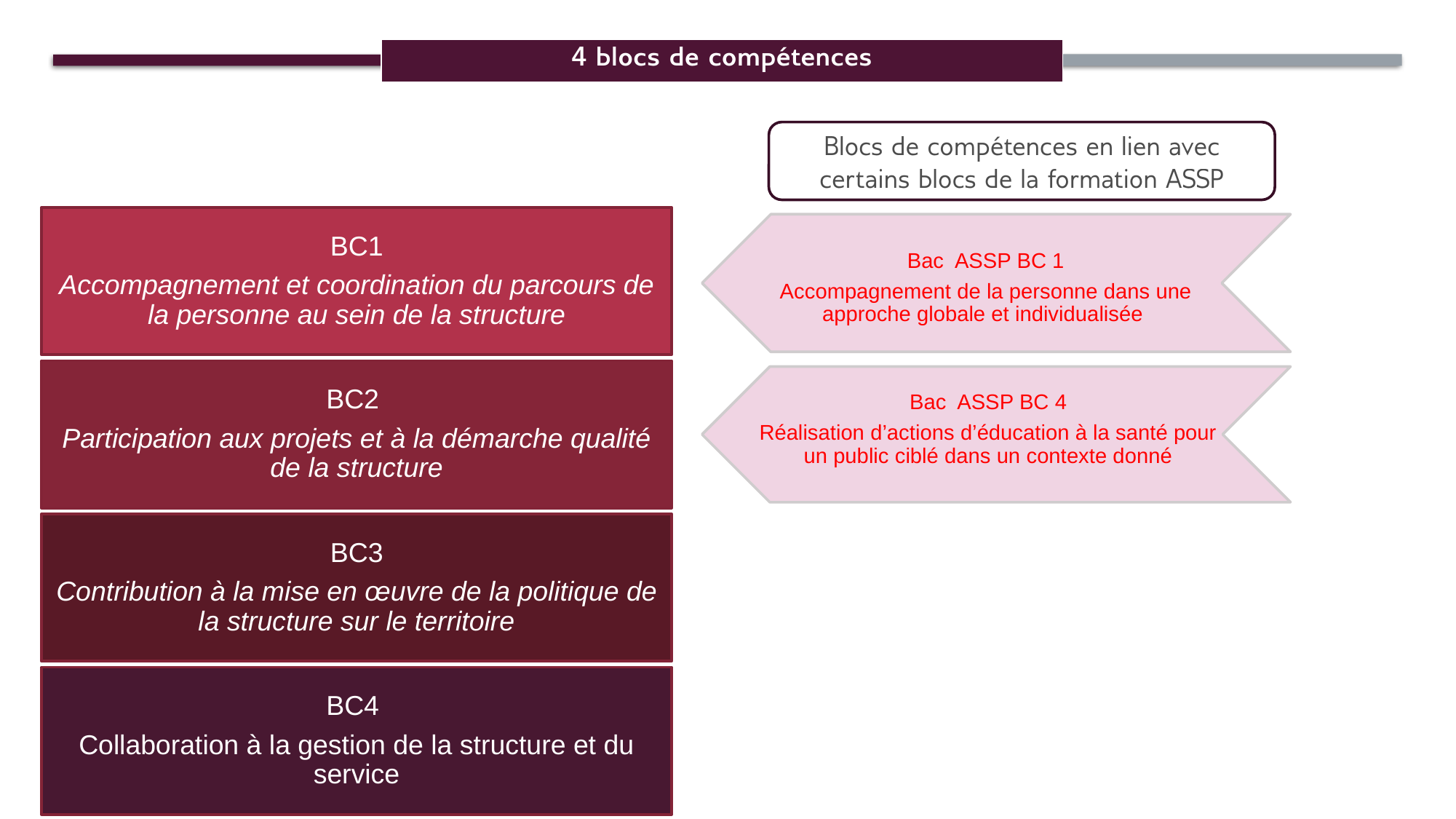

| 4 blocs de compétences |
| --- |
Blocs de compétences en lien avec certains blocs de la formation ASSP
BC1
Accompagnement et coordination du parcours de la personne au sein de la structure

Bac  ASSP BC 1
Accompagnement de la personne dans une approche globale et individualisée
BC2
Participation aux projets et à la démarche qualité de la structure
Bac  ASSP BC 4
Réalisation d’actions d’éducation à la santé pour un public ciblé dans un contexte donné

BC3
Contribution à la mise en œuvre de la politique de la structure sur le territoire
BC4
Collaboration à la gestion de la structure et du service